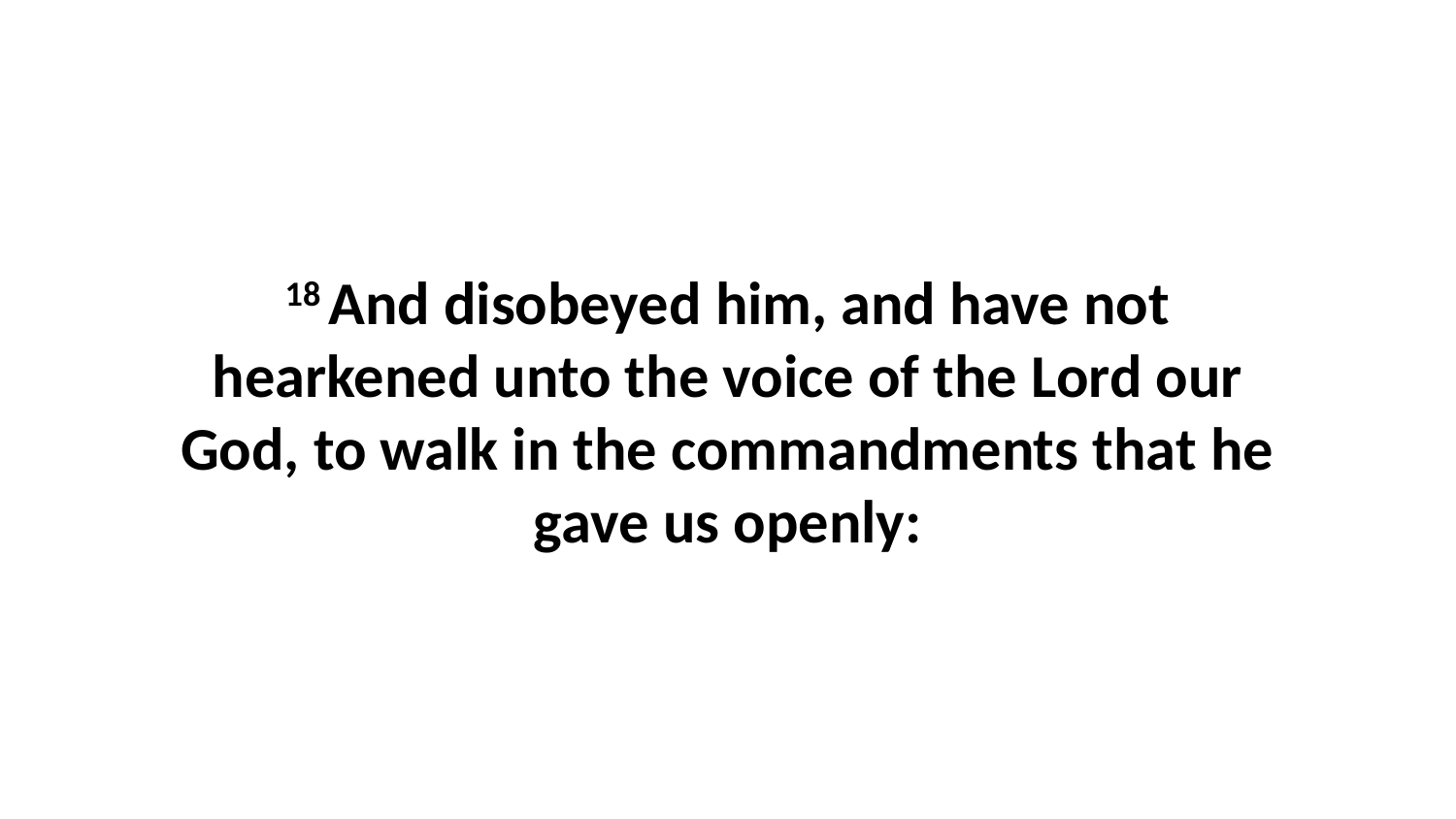

18 And disobeyed him, and have not hearkened unto the voice of the Lord our God, to walk in the commandments that he gave us openly: